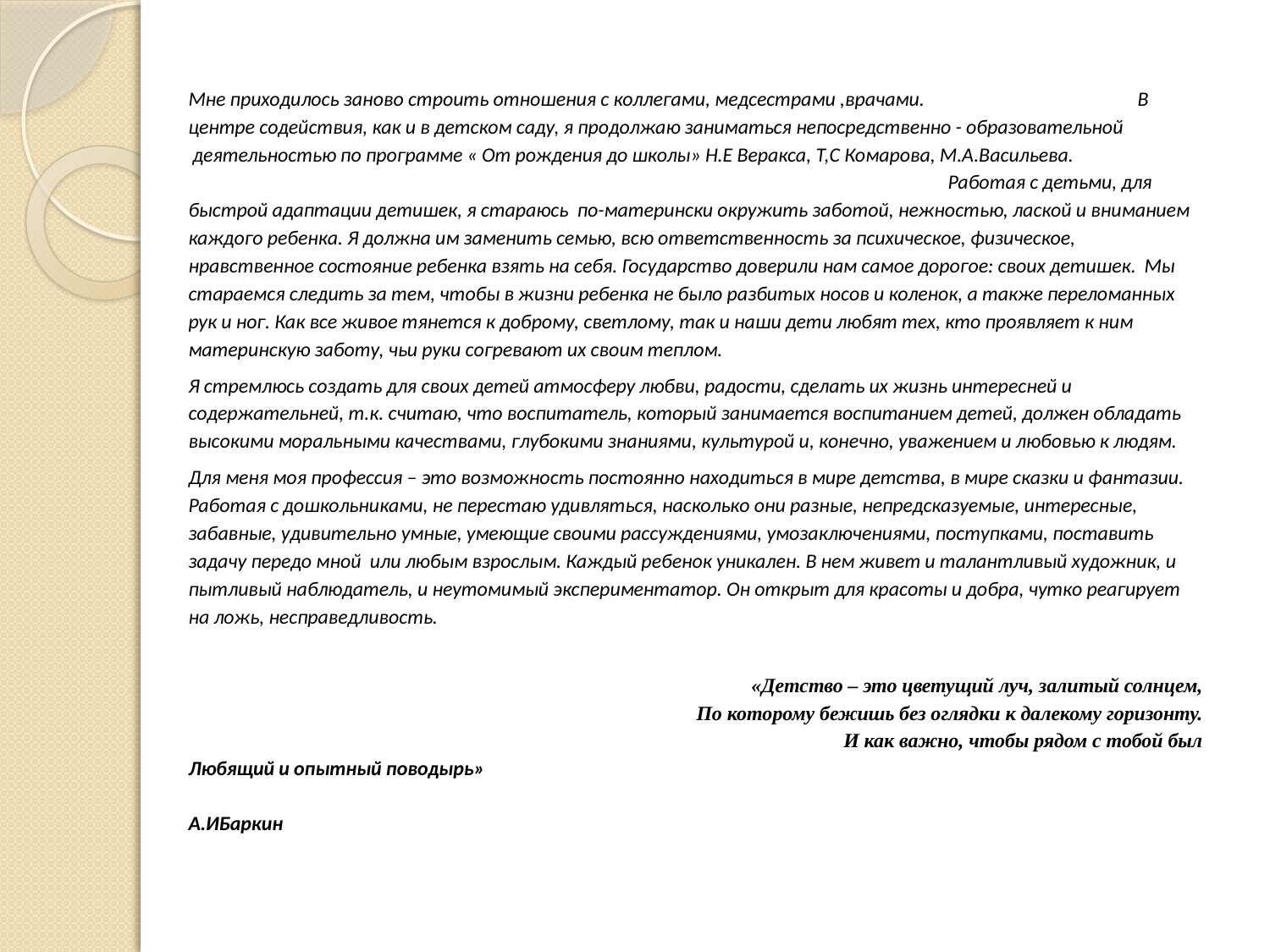

Мне приходилось заново строить отношения с коллегами, медсестрами ,врачами.                                                В центре содействия, как и в детском саду, я продолжаю заниматься непосредственно - образовательной  деятельностью по программе « От рождения до школы» Н.Е Веракса, Т,С Комарова, М.А.Васильева.                                                                                                                                                                                                         Работая с детьми, для быстрой адаптации детишек, я стараюсь  по-матерински окружить заботой, нежностью, лаской и вниманием каждого ребенка. Я должна им заменить семью, всю ответственность за психическое, физическое, нравственное состояние ребенка взять на себя. Государство доверили нам самое дорогое: своих детишек.  Мы стараемся следить за тем, чтобы в жизни ребенка не было разбитых носов и коленок, а также переломанных рук и ног. Как все живое тянется к доброму, светлому, так и наши дети любят тех, кто проявляет к ним материнскую заботу, чьи руки согревают их своим теплом.
Я стремлюсь создать для своих детей атмосферу любви, радости, сделать их жизнь интересней и содержательней, т.к. считаю, что воспитатель, который занимается воспитанием детей, должен обладать высокими моральными качествами, глубокими знаниями, культурой и, конечно, уважением и любовью к людям.
Для меня моя профессия – это возможность постоянно находиться в мире детства, в мире сказки и фантазии. Работая с дошкольниками, не перестаю удивляться, насколько они разные, непредсказуемые, интересные, забавные, удивительно умные, умеющие своими рассуждениями, умозаключениями, поступками, поставить задачу передо мной  или любым взрослым. Каждый ребенок уникален. В нем живет и талантливый художник, и пытливый наблюдатель, и неутомимый экспериментатор. Он открыт для красоты и добра, чутко реагирует на ложь, несправедливость.

«Детство – это цветущий луч, залитый солнцем,
По которому бежишь без оглядки к далекому горизонту.
И как важно, чтобы рядом с тобой был
					Любящий и опытный поводырь»

							А.ИБаркин